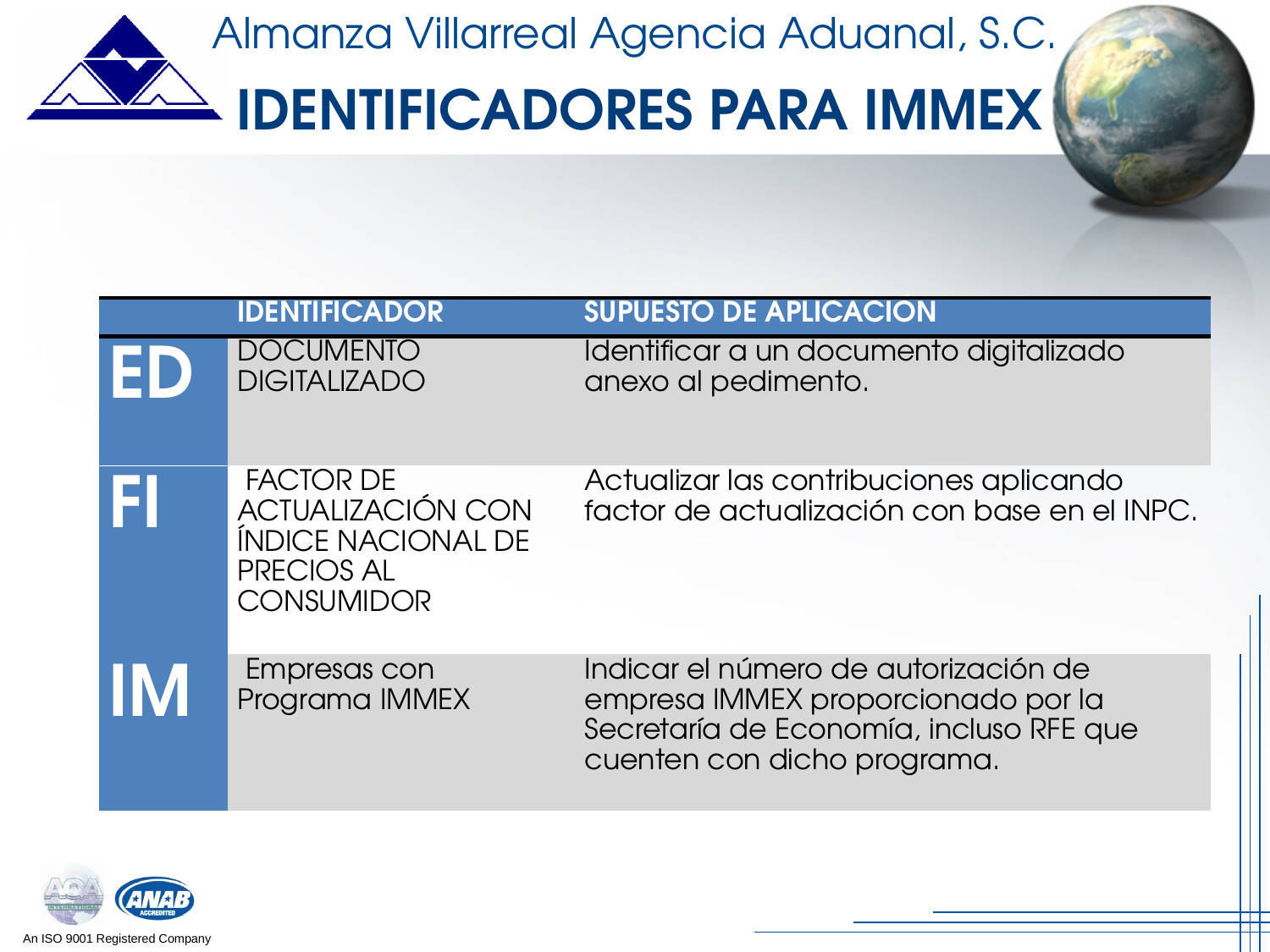

Almanza Villarreal Agencia Aduanal, S.C.

IDENTIFICADORES PARA IMMEX

|  | IDENTIFICADOR | SUPUESTO DE APLICACIÓN |
| --- | --- | --- |
| ED | DOCUMENTO DIGITALIZADO | Identificar a un documento digitalizado anexo al pedimento. |

| FI | FACTOR DE ACTUALIZACIÓN CON ÍNDICE NACIONAL DE PRECIOS AL CONSUMIDOR | Actualizar las contribuciones aplicando factor de actualización con base en el INPC. |
| --- | --- | --- |

| IM | Empresas con Programa IMMEX | Indicar el número de autorización de empresa IMMEX proporcionado por la Secretaría de Economía, incluso RFE que cuenten con dicho programa. |
| --- | --- | --- |